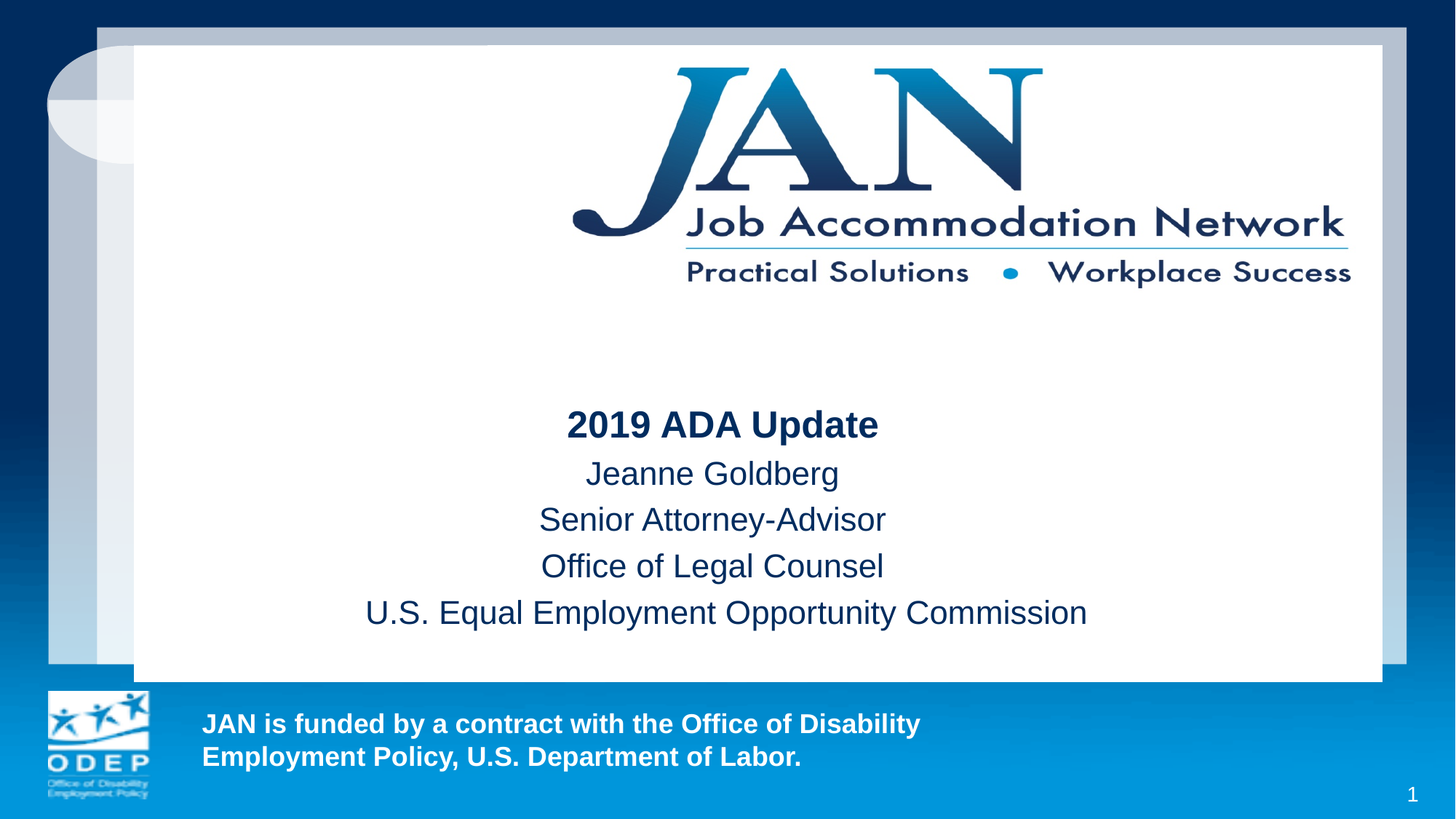

2019 ADA Update
Jeanne Goldberg
Senior Attorney-Advisor
Office of Legal Counsel
   U.S. Equal Employment Opportunity Commission

1